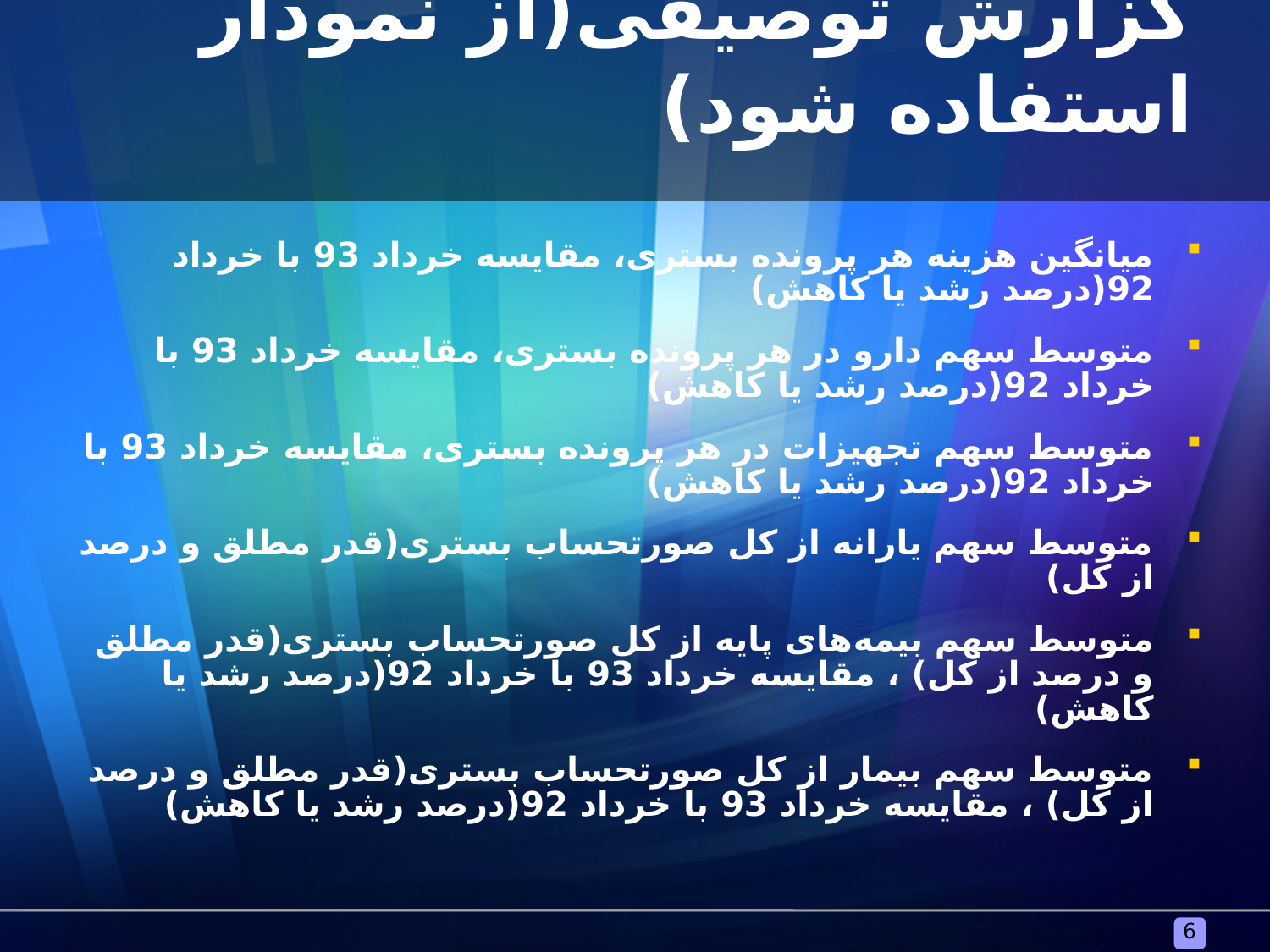

# گزارش توصیفی(از نمودار استفاده شود)
میانگین هزینه هر پرونده بستری، مقایسه خرداد 93 با خرداد 92(درصد رشد یا کاهش)
متوسط سهم دارو در هر پرونده بستری، مقایسه خرداد 93 با خرداد 92(درصد رشد یا کاهش)
متوسط سهم تجهیزات در هر پرونده بستری، مقایسه خرداد 93 با خرداد 92(درصد رشد یا کاهش)
متوسط سهم یارانه از کل صورتحساب بستری(قدر مطلق و درصد از کل)
متوسط سهم بیمه‌های پایه از کل صورتحساب بستری(قدر مطلق و درصد از کل) ، مقایسه خرداد 93 با خرداد 92(درصد رشد یا کاهش)
متوسط سهم بیمار از کل صورتحساب بستری(قدر مطلق و درصد از کل) ، مقایسه خرداد 93 با خرداد 92(درصد رشد یا کاهش)

6